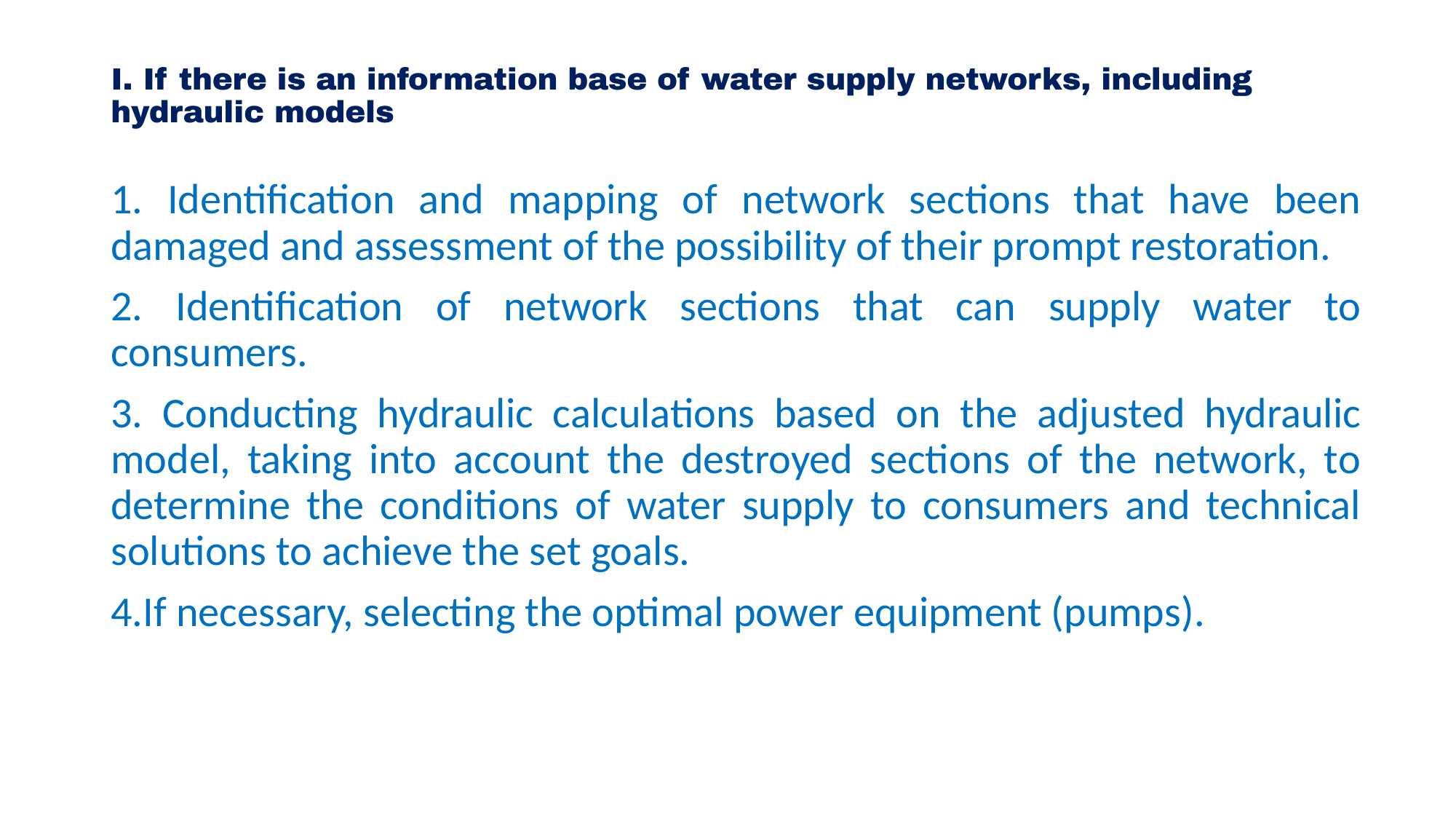

# I. If there is an information base of water supply networks, including hydraulic models
1. Identification and mapping of network sections that have been damaged and assessment of the possibility of their prompt restoration.
2. Identification of network sections that can supply water to consumers.
3. Conducting hydraulic calculations based on the adjusted hydraulic model, taking into account the destroyed sections of the network, to determine the conditions of water supply to consumers and technical solutions to achieve the set goals.
4.If necessary, selecting the optimal power equipment (pumps).